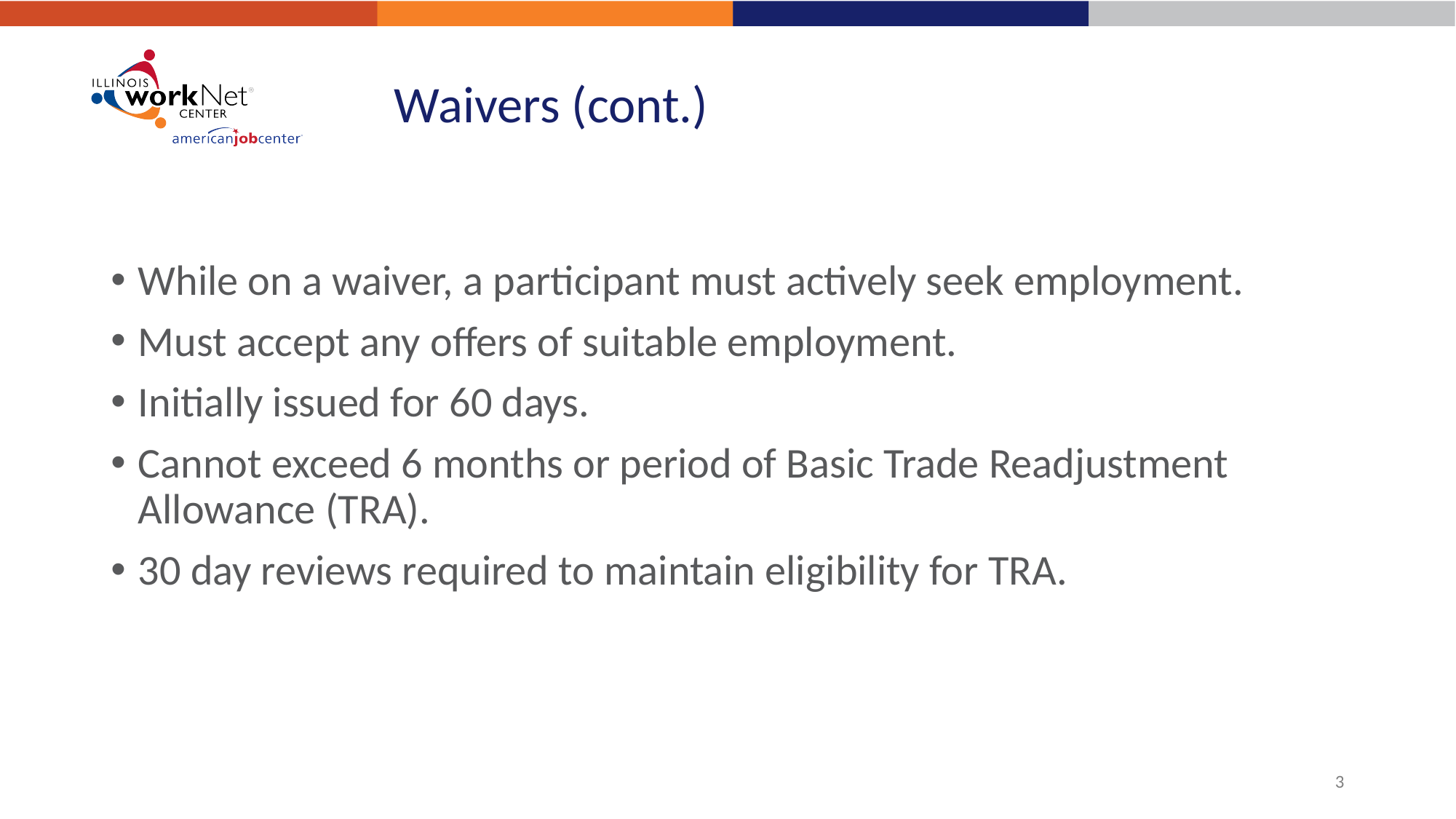

# Waivers (cont.)
While on a waiver, a participant must actively seek employment.
Must accept any offers of suitable employment.
Initially issued for 60 days.
Cannot exceed 6 months or period of Basic Trade Readjustment Allowance (TRA).
30 day reviews required to maintain eligibility for TRA.

3